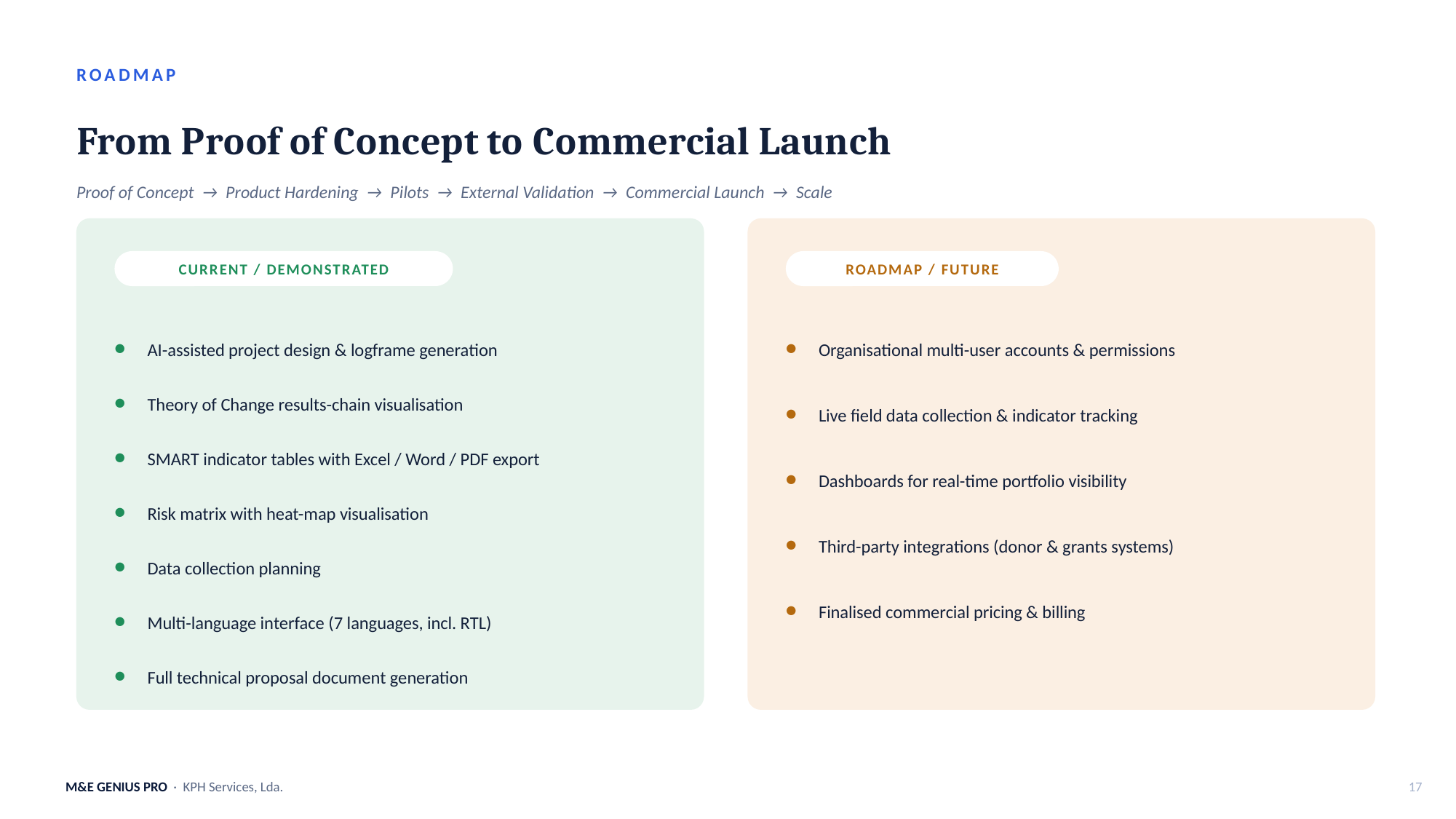

ROADMAP
From Proof of Concept to Commercial Launch
Proof of Concept  →  Product Hardening  →  Pilots  →  External Validation  →  Commercial Launch  →  Scale

CURRENT / DEMONSTRATED

ROADMAP / FUTURE
•
AI-assisted project design & logframe generation
•
Organisational multi-user accounts & permissions
•
Theory of Change results-chain visualisation
•
Live field data collection & indicator tracking
•
SMART indicator tables with Excel / Word / PDF export
•
Dashboards for real-time portfolio visibility
•
Risk matrix with heat-map visualisation
•
Third-party integrations (donor & grants systems)
•
Data collection planning
•
Finalised commercial pricing & billing
•
Multi-language interface (7 languages, incl. RTL)
•
Full technical proposal document generation
M&E GENIUS PRO  ·  KPH Services, Lda.
17